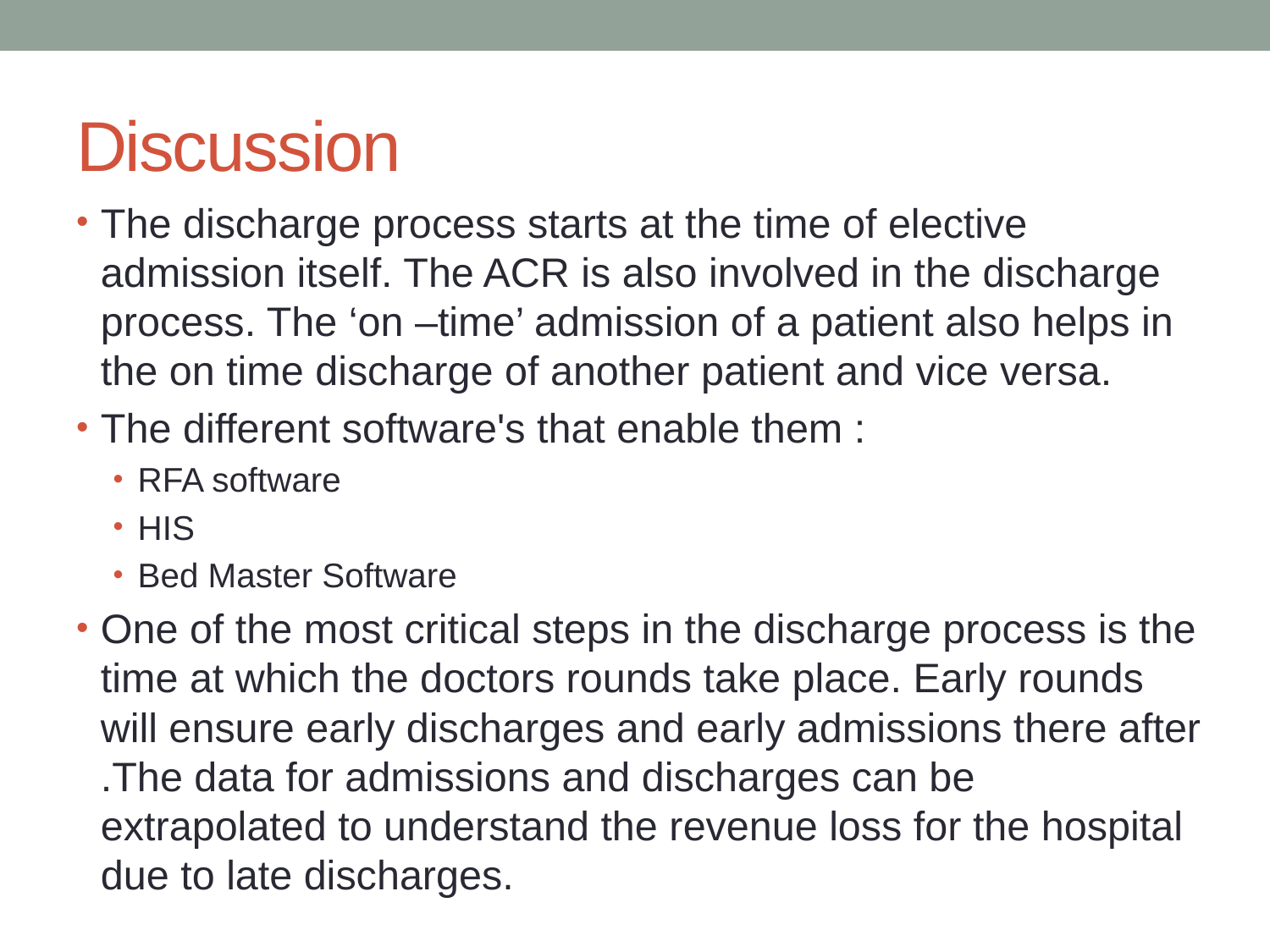

# Discussion
The discharge process starts at the time of elective admission itself. The ACR is also involved in the discharge process. The ‘on –time’ admission of a patient also helps in the on time discharge of another patient and vice versa.
The different software's that enable them :
RFA software
HIS
Bed Master Software
One of the most critical steps in the discharge process is the time at which the doctors rounds take place. Early rounds will ensure early discharges and early admissions there after .The data for admissions and discharges can be extrapolated to understand the revenue loss for the hospital due to late discharges.